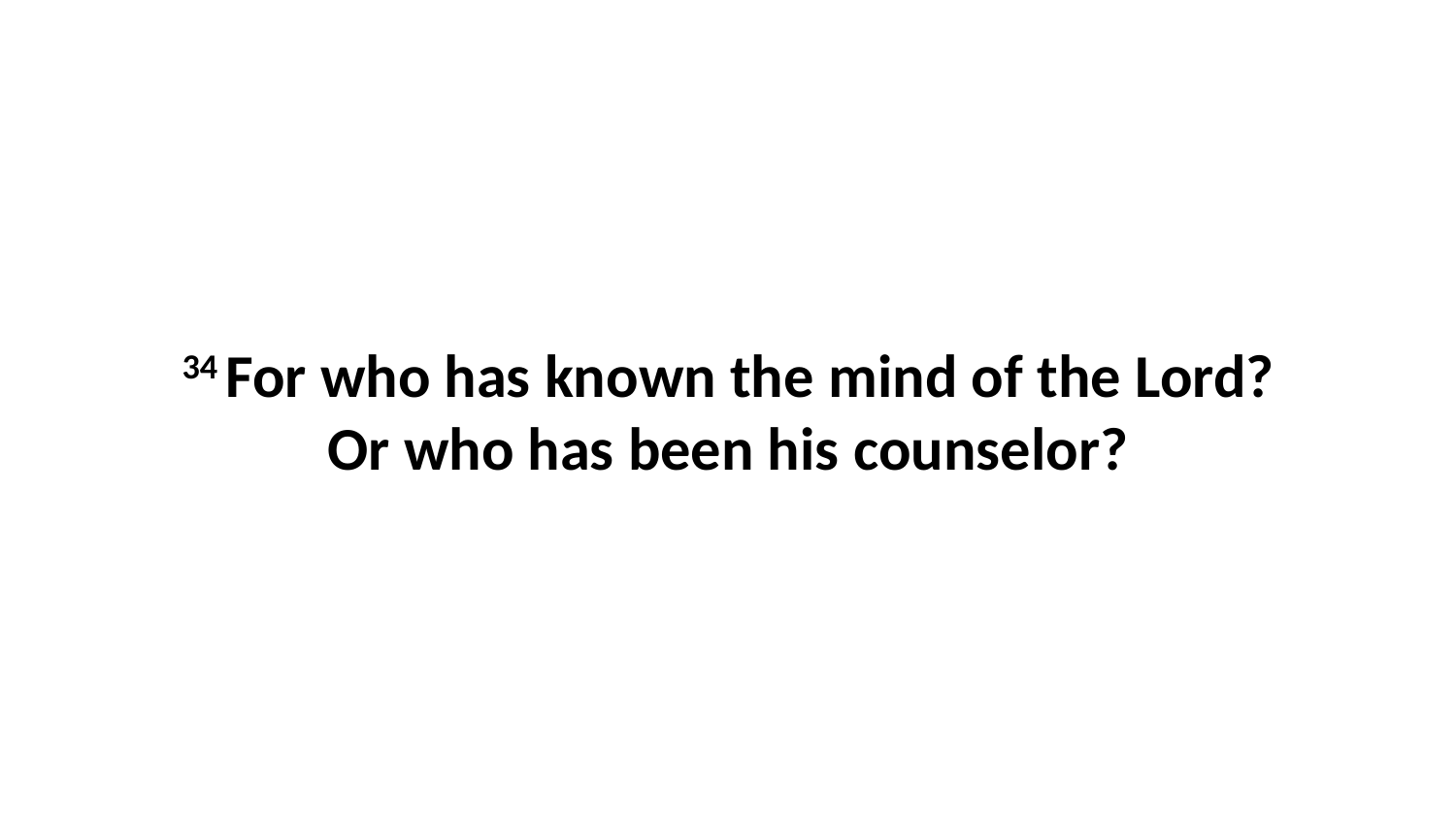

34 For who has known the mind of the Lord?Or who has been his counselor?